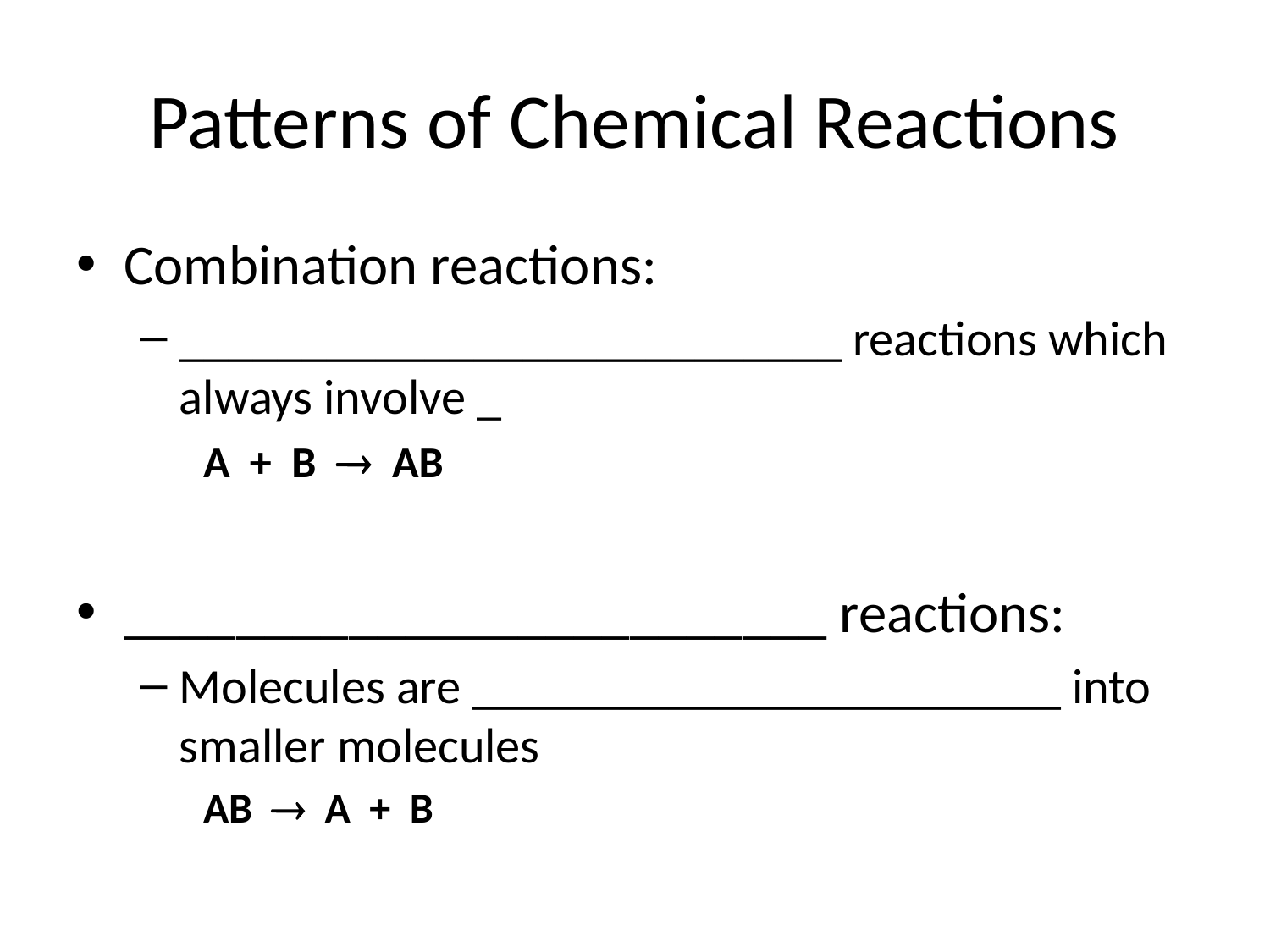

# Patterns of Chemical Reactions
Combination reactions:
___________________________ reactions which always involve _
A  +  B  →  AB

_________________________ reactions:
Molecules are ________________________ into smaller molecules
AB  →  A  +  B